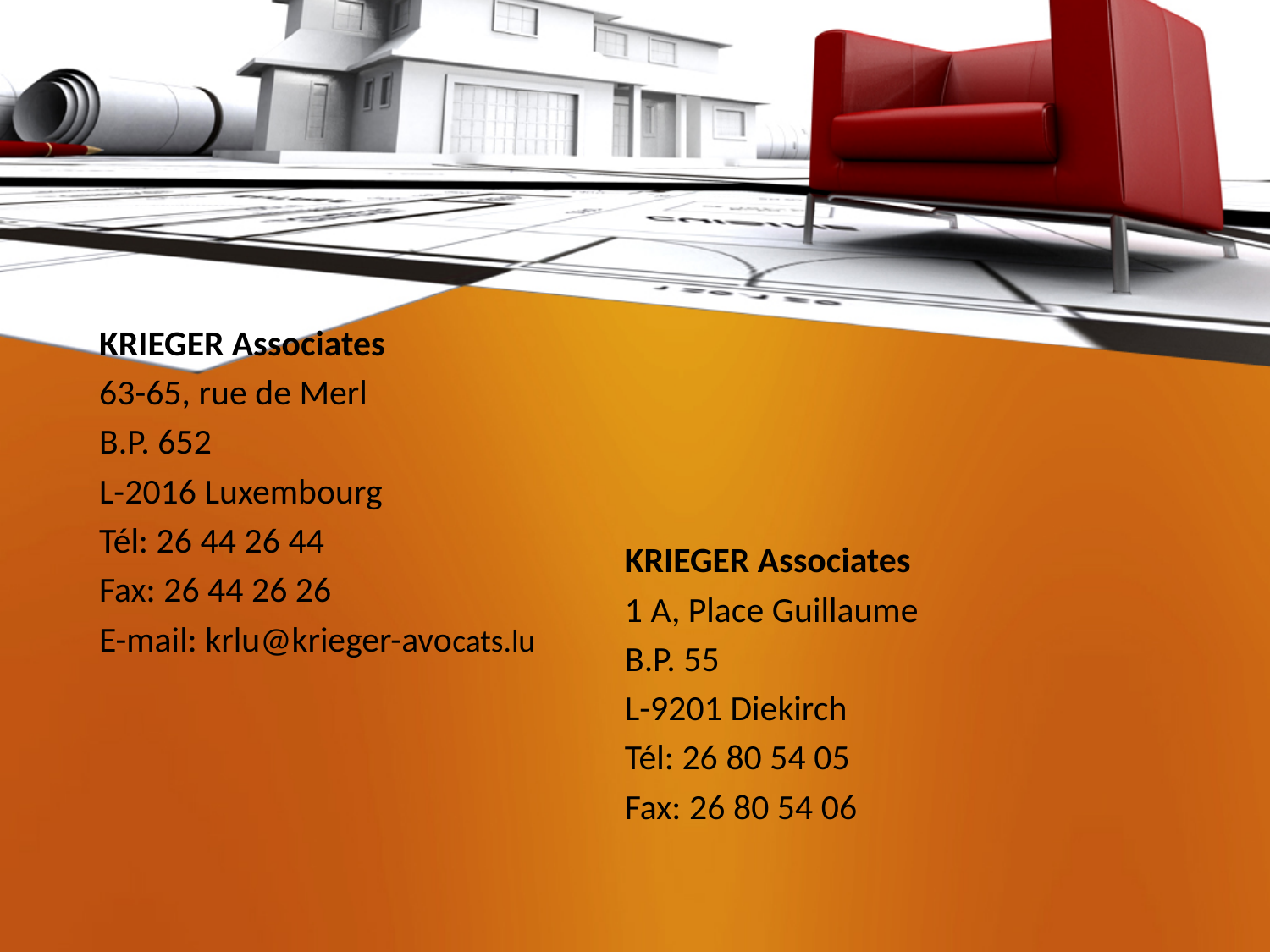

#

KRIEGER Associates
63-65, rue de Merl
B.P. 652
L-2016 Luxembourg
Tél: 26 44 26 44
Fax: 26 44 26 26
E-mail: krlu@krieger-avocats.lu

KRIEGER Associates
1 A, Place Guillaume
	B.P. 55
L-9201 Diekirch
Tél: 26 80 54 05
Fax: 26 80 54 06